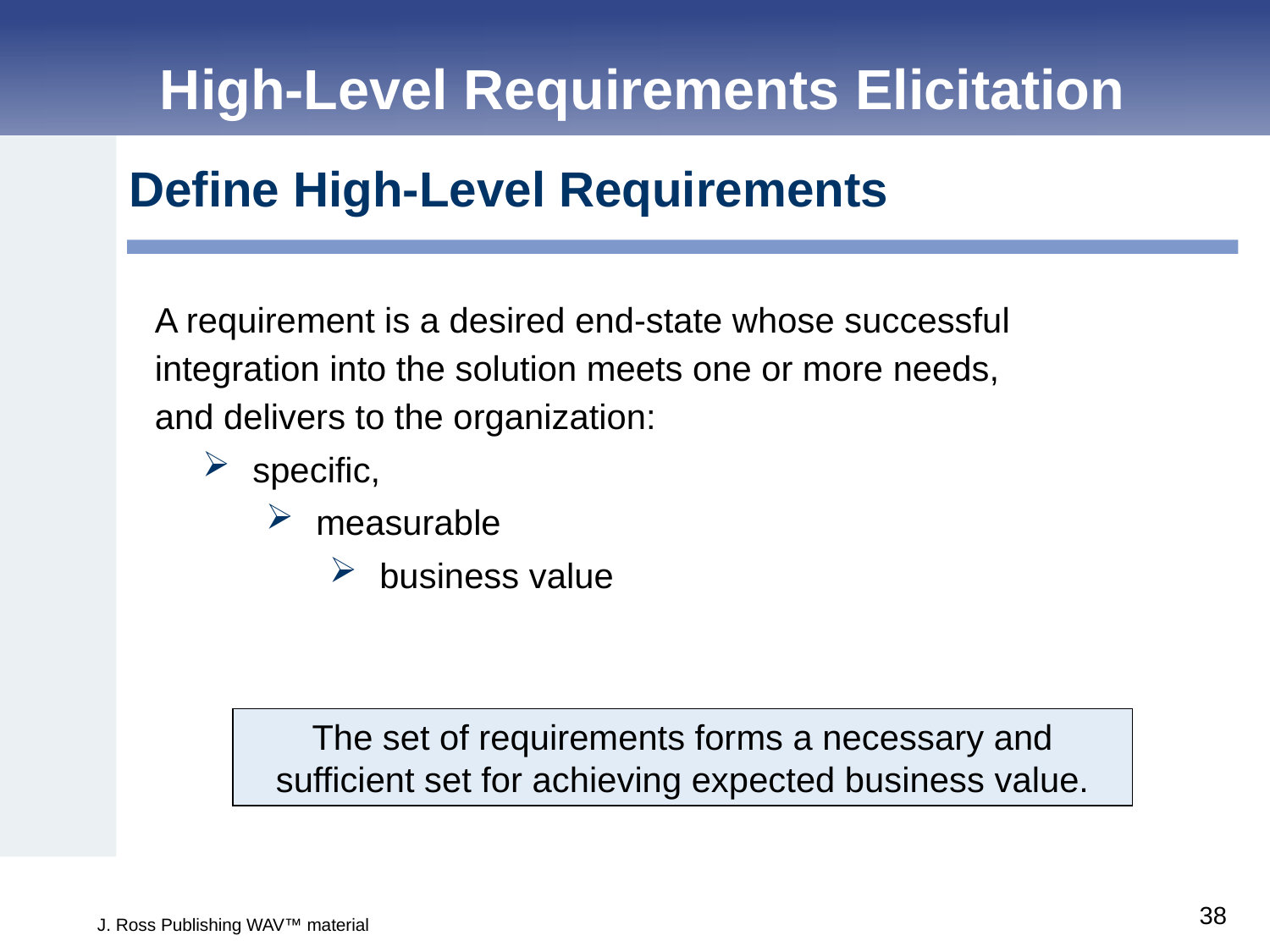

High-Level Requirements Elicitation
Define High-Level Requirements
A requirement is a desired end-state whose successful integration into the solution meets one or more needs,
and delivers to the organization:
 specific,
 measurable
 business value

The set of requirements forms a necessary and sufficient set for achieving expected business value.
38
J. Ross Publishing WAV™ material